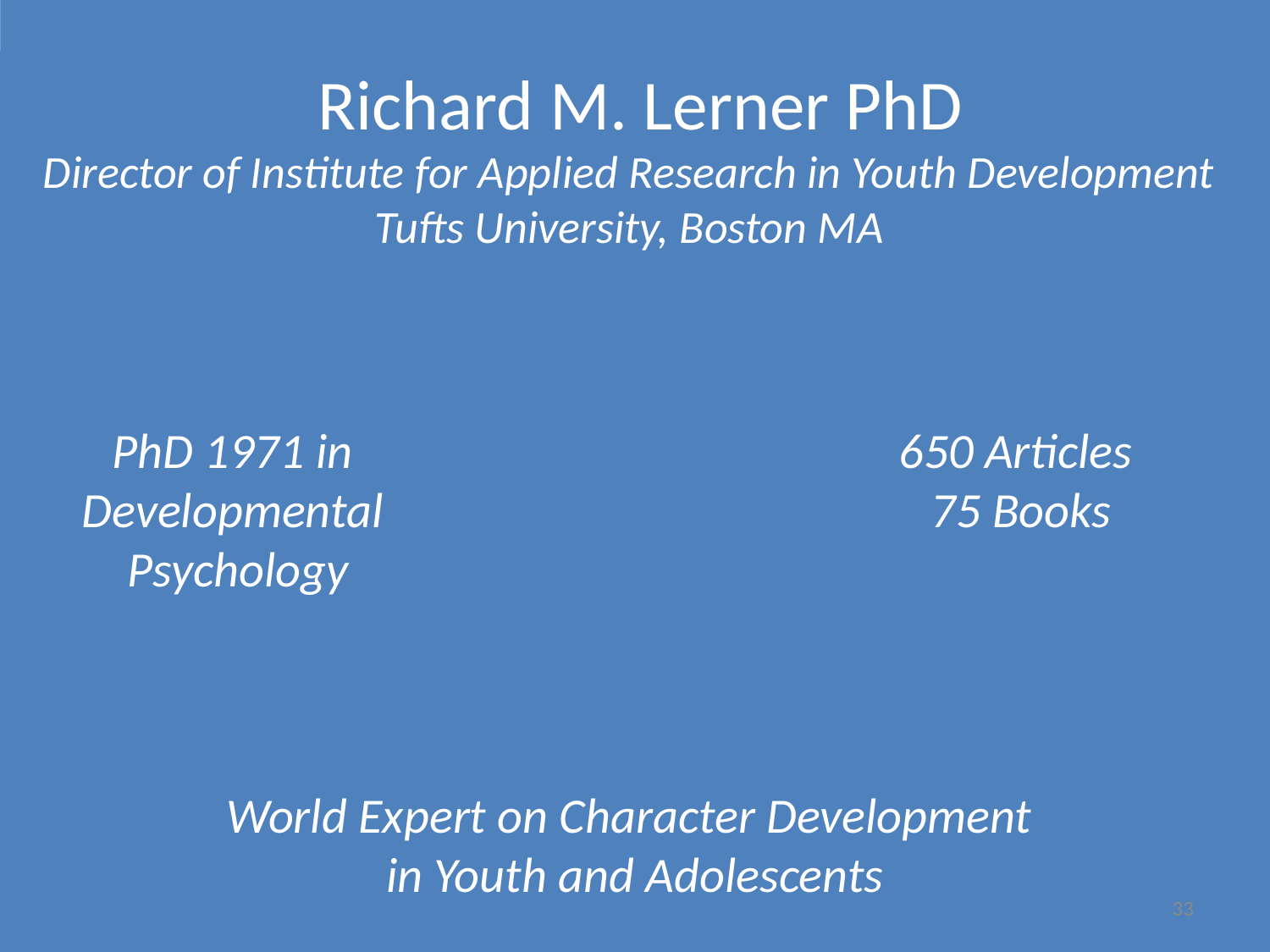

Richard M. Lerner PhD
Director of Institute for Applied Research in Youth Development
Tufts University, Boston MA
650 Articles
75 Books

PhD 1971 in
Developmental
Psychology
World Expert on Character Development
in Youth and Adolescents
33